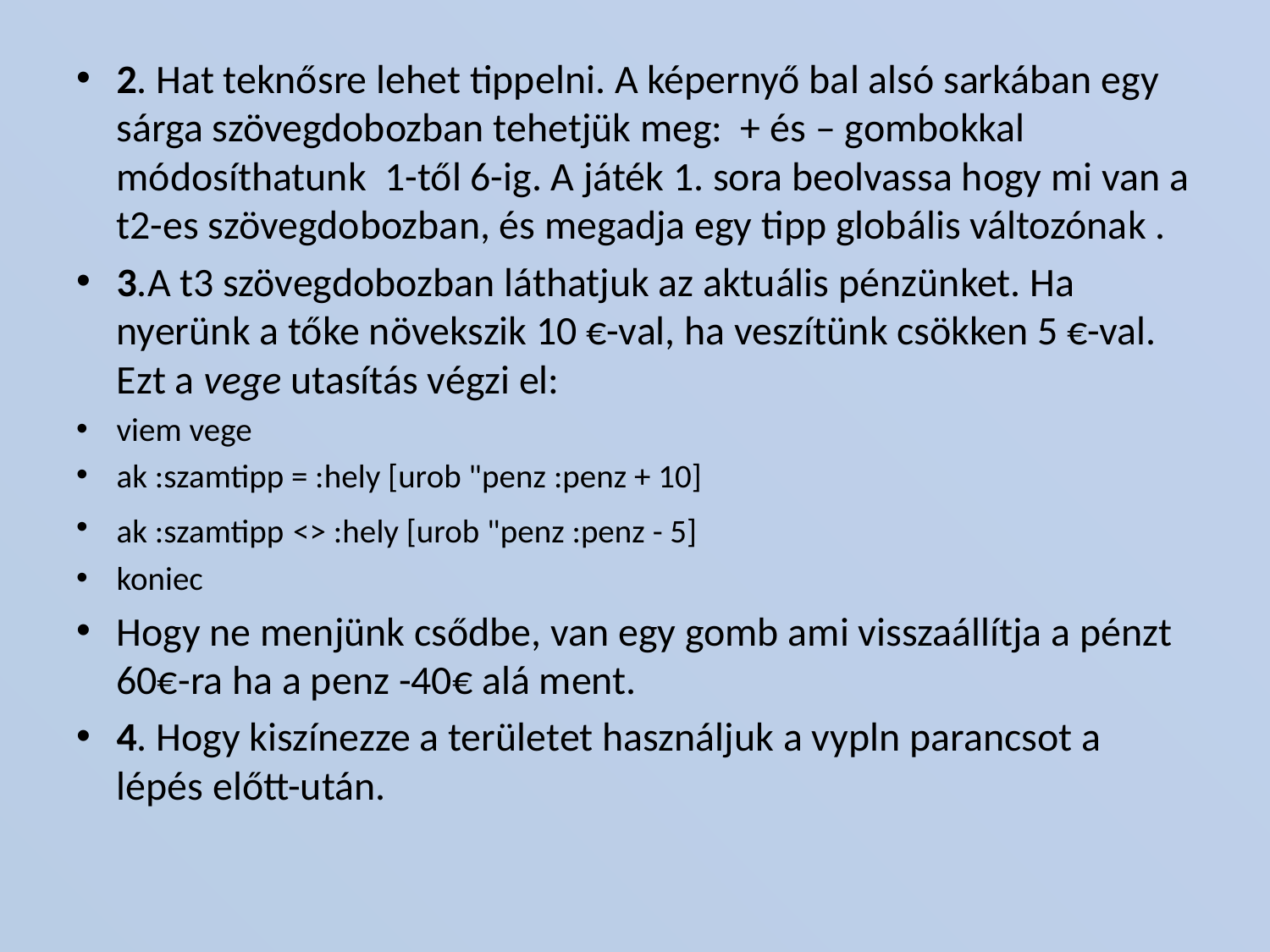

2. Hat teknősre lehet tippelni. A képernyő bal alsó sarkában egy sárga szövegdobozban tehetjük meg:  + és – gombokkal módosíthatunk  1-től 6-ig. A játék 1. sora beolvassa hogy mi van a t2-es szövegdobozban, és megadja egy tipp globális változónak .
3.A t3 szövegdobozban láthatjuk az aktuális pénzünket. Ha nyerünk a tőke növekszik 10 €-val, ha veszítünk csökken 5 €-val.  Ezt a vege utasítás végzi el:
viem vege
ak :szamtipp = :hely [urob "penz :penz + 10]
ak :szamtipp <> :hely [urob "penz :penz - 5]
koniec
Hogy ne menjünk csődbe, van egy gomb ami visszaállítja a pénzt 60€-ra ha a penz -40€ alá ment.
4. Hogy kiszínezze a területet használjuk a vypln parancsot a lépés előtt-után.